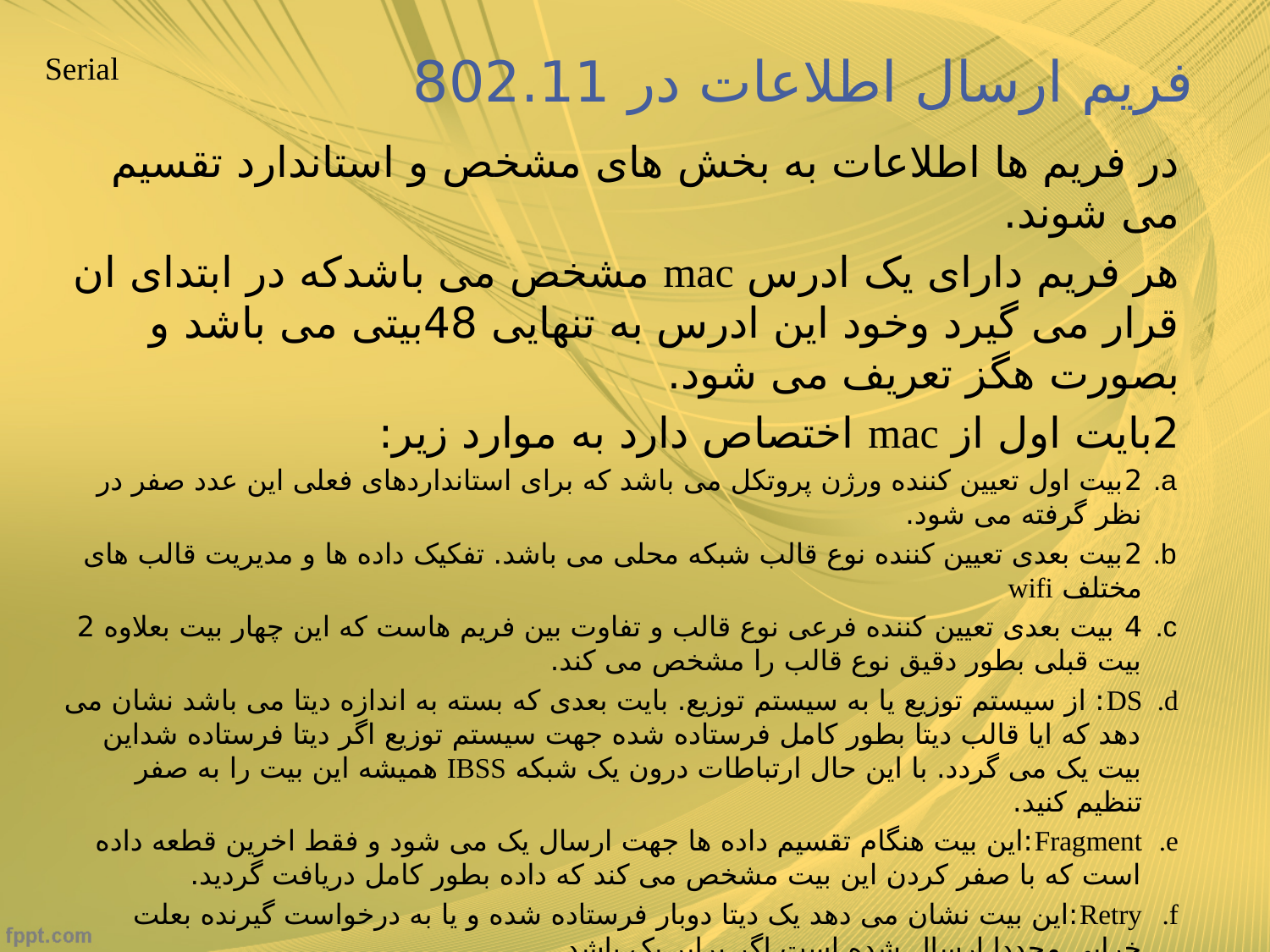

# فریم ارسال اطلاعات در 802.11
Serial
در فریم ها اطلاعات به بخش های مشخص و استاندارد تقسیم می شوند.
هر فریم دارای یک ادرس mac مشخص می باشدکه در ابتدای ان قرار می گیرد وخود این ادرس به تنهایی 48بیتی می باشد و بصورت هگز تعریف می شود.
2بایت اول از mac اختصاص دارد به موارد زیر:
2بیت اول تعیین کننده ورژن پروتکل می باشد که برای استانداردهای فعلی این عدد صفر در نظر گرفته می شود.
2بیت بعدی تعیین کننده نوع قالب شبکه محلی می باشد. تفکیک داده ها و مدیریت قالب های مختلف wifi
4 بیت بعدی تعیین کننده فرعی نوع قالب و تفاوت بین فریم هاست که این چهار بیت بعلاوه 2 بیت قبلی بطور دقیق نوع قالب را مشخص می کند.
DS: از سیستم توزیع یا به سیستم توزیع. بایت بعدی که بسته به اندازه دیتا می باشد نشان می دهد که ایا قالب دیتا بطور کامل فرستاده شده جهت سیستم توزیع اگر دیتا فرستاده شداین بیت یک می گردد. با این حال ارتباطات درون یک شبکه IBSS همیشه این بیت را به صفر تنظیم کنید.
Fragment:این بیت هنگام تقسیم داده ها جهت ارسال یک می شود و فقط اخرین قطعه داده است که با صفر کردن این بیت مشخص می کند که داده بطور کامل دریافت گردید.
Retry:این بیت نشان می دهد یک دیتا دوبار فرستاده شده و یا به درخواست گیرنده بعلت خرابی مجددا ارسال شده است اگر برابر یک باشد.